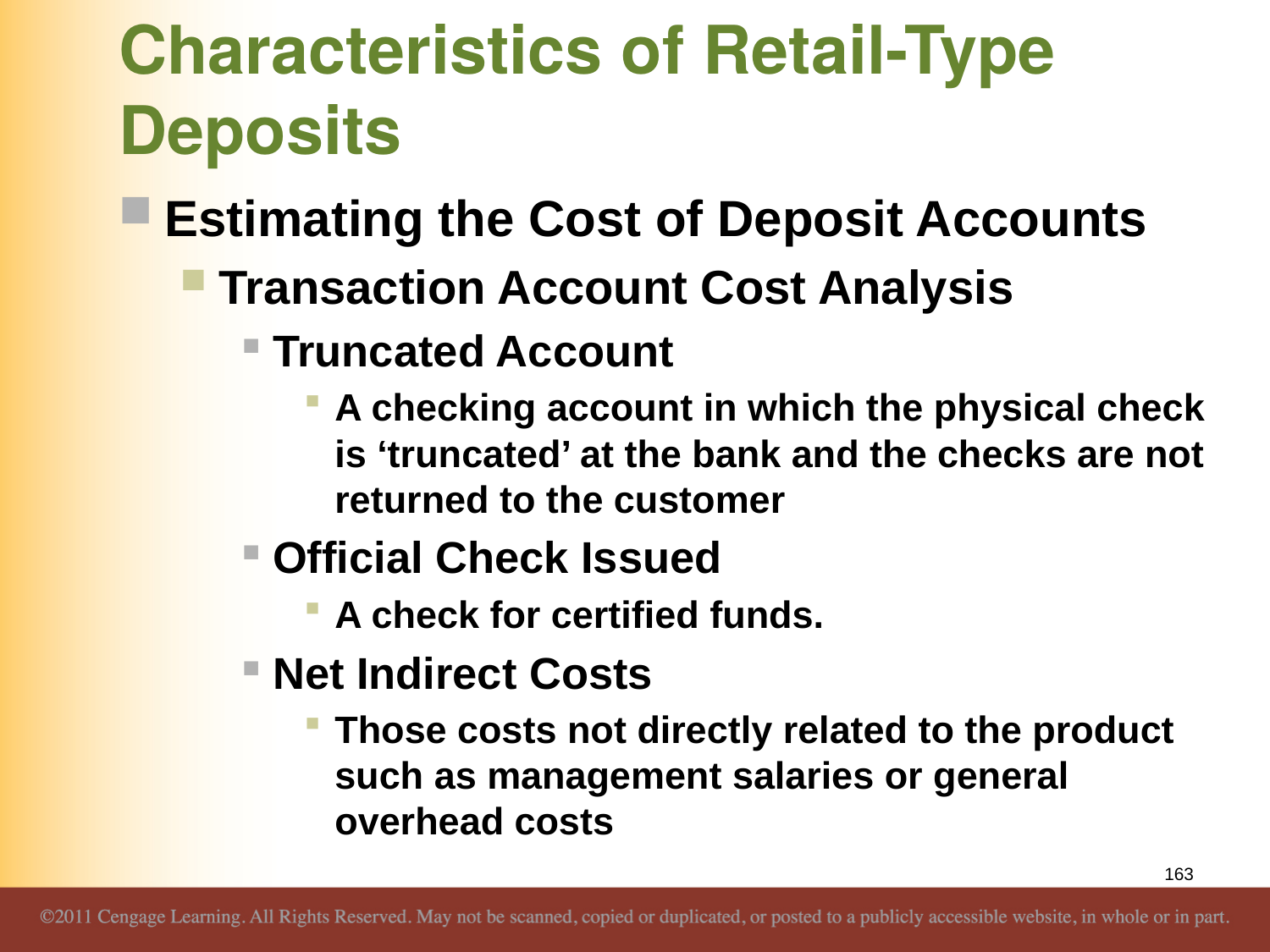

# Characteristics of Retail-Type Deposits
Estimating the Cost of Deposit Accounts
Transaction Account Cost Analysis
Truncated Account
A checking account in which the physical check is ‘truncated’ at the bank and the checks are not returned to the customer
Official Check Issued
A check for certified funds.
Net Indirect Costs
Those costs not directly related to the product such as management salaries or general overhead costs
163